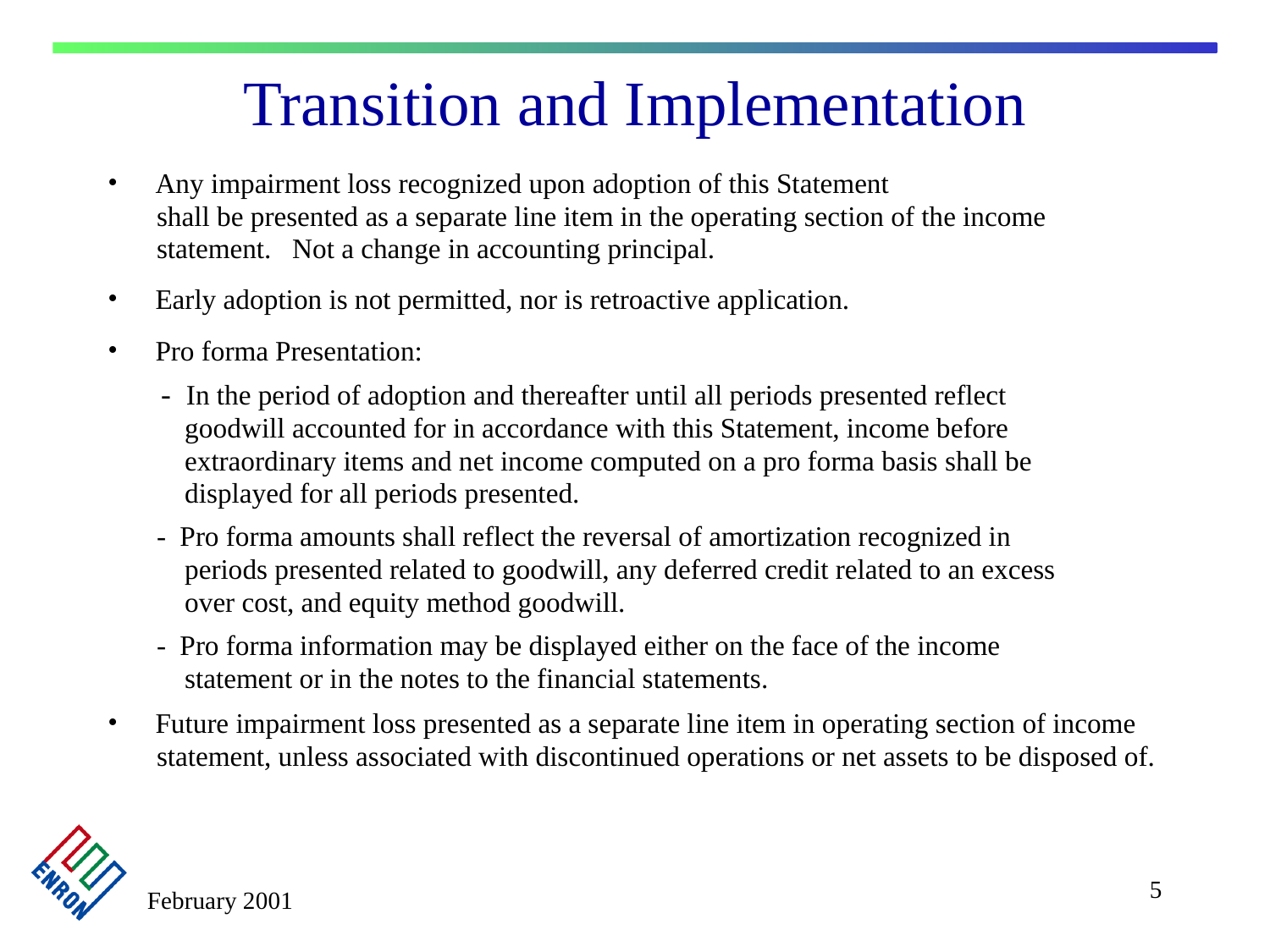

# Transition and Implementation
Any impairment loss recognized upon adoption of this Statement
       shall be presented as a separate line item in the operating section of the income
       statement.   Not a change in accounting principal.
Early adoption is not permitted, nor is retroactive application.
Pro forma Presentation:
       -  In the period of adoption and thereafter until all periods presented reflect
           goodwill accounted for in accordance with this Statement, income before
           extraordinary items and net income computed on a pro forma basis shall be
           displayed for all periods presented.
       -  Pro forma amounts shall reflect the reversal of amortization recognized in
           periods presented related to goodwill, any deferred credit related to an excess
           over cost, and equity method goodwill.
       -  Pro forma information may be displayed either on the face of the income
           statement or in the notes to the financial statements.
Future impairment loss presented as a separate line item in operating section of income
       statement, unless associated with discontinued operations or net assets to be disposed of.

5